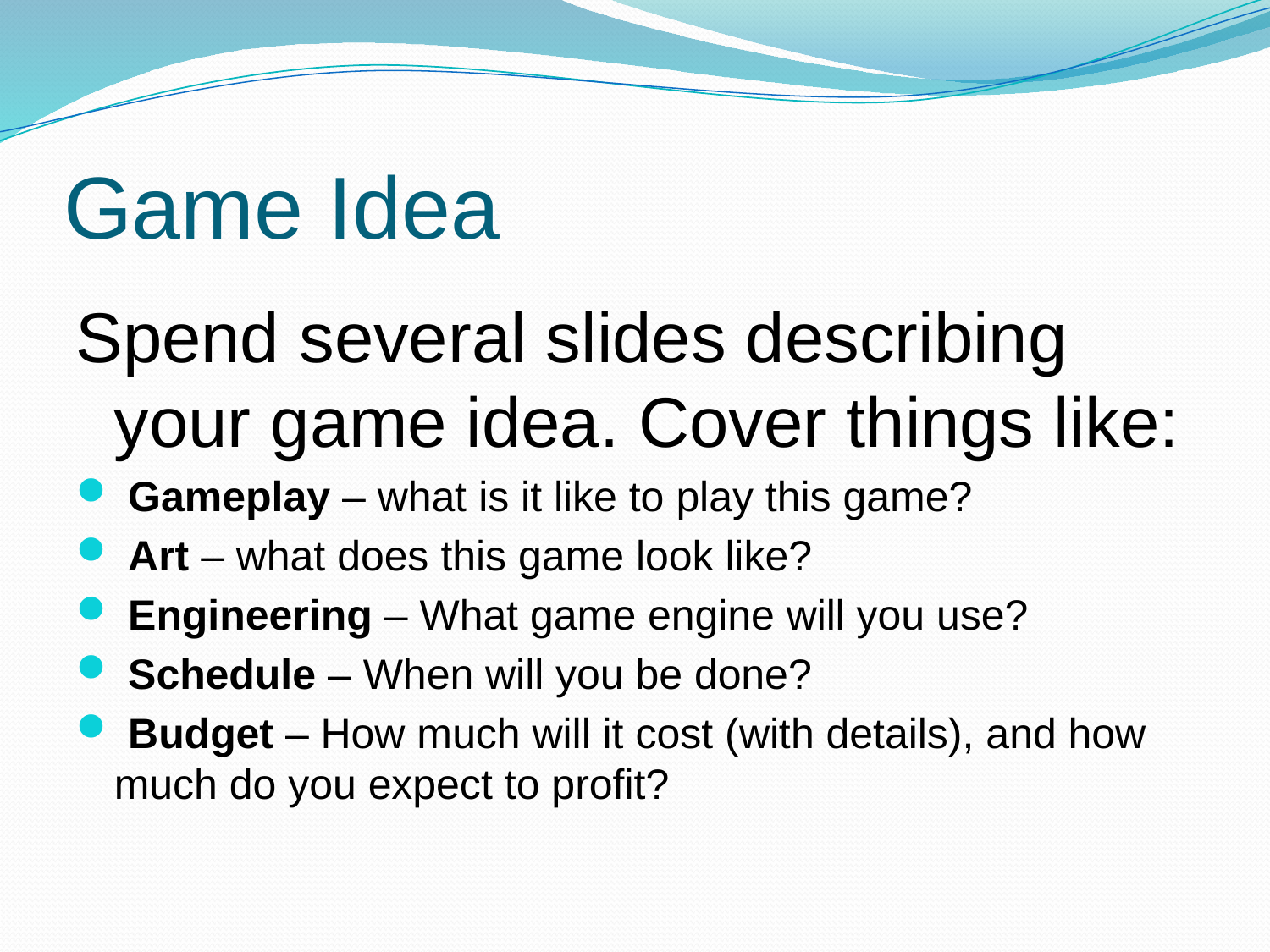

# Game Idea
Spend several slides describing your game idea. Cover things like:
 Gameplay – what is it like to play this game?
 Art – what does this game look like?
 Engineering – What game engine will you use?
 Schedule – When will you be done?
 Budget – How much will it cost (with details), and how much do you expect to profit?